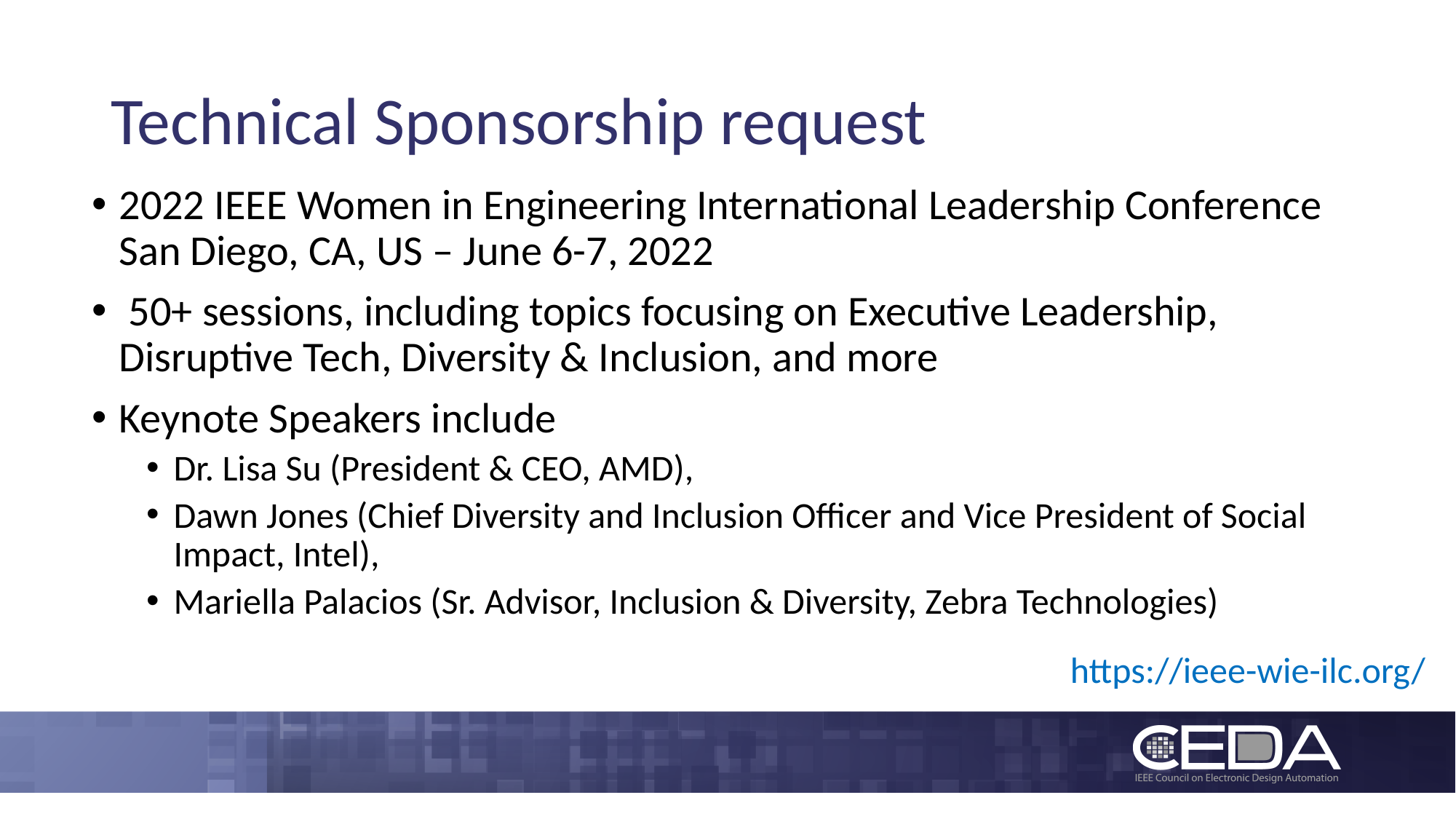

# Technical Sponsorship request
2022 IEEE Women in Engineering International Leadership Conference
San Diego, CA, US – June 6-7, 2022
 50+ sessions, including topics focusing on Executive Leadership, Disruptive Tech, Diversity & Inclusion, and more
Keynote Speakers include
Dr. Lisa Su (President & CEO, AMD),
Dawn Jones (Chief Diversity and Inclusion Officer and Vice President of Social Impact, Intel),
Mariella Palacios (Sr. Advisor, Inclusion & Diversity, Zebra Technologies)
https://ieee-wie-ilc.org/